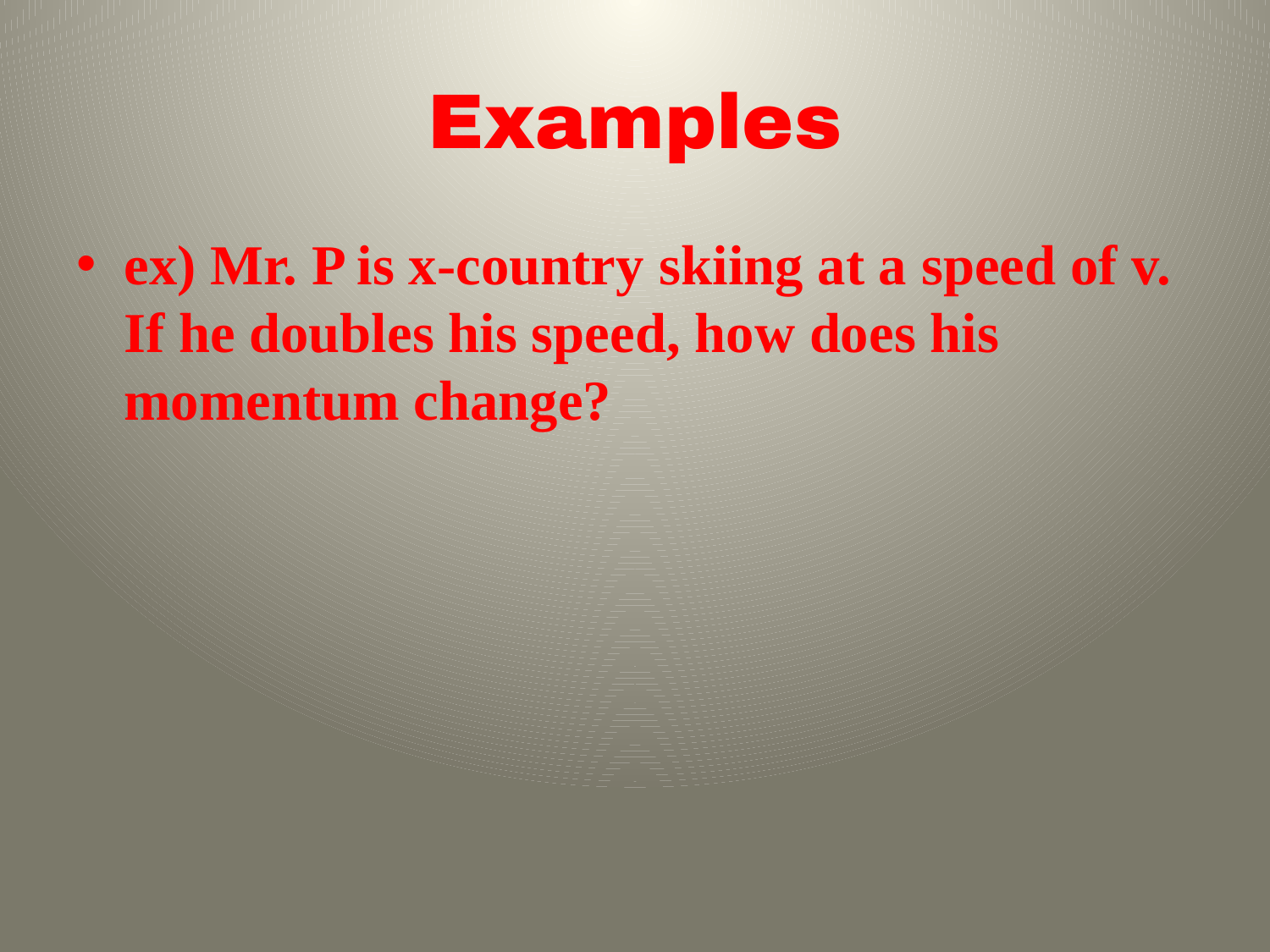

# Examples
ex) Mr. P is x-country skiing at a speed of v. If he doubles his speed, how does his momentum change?